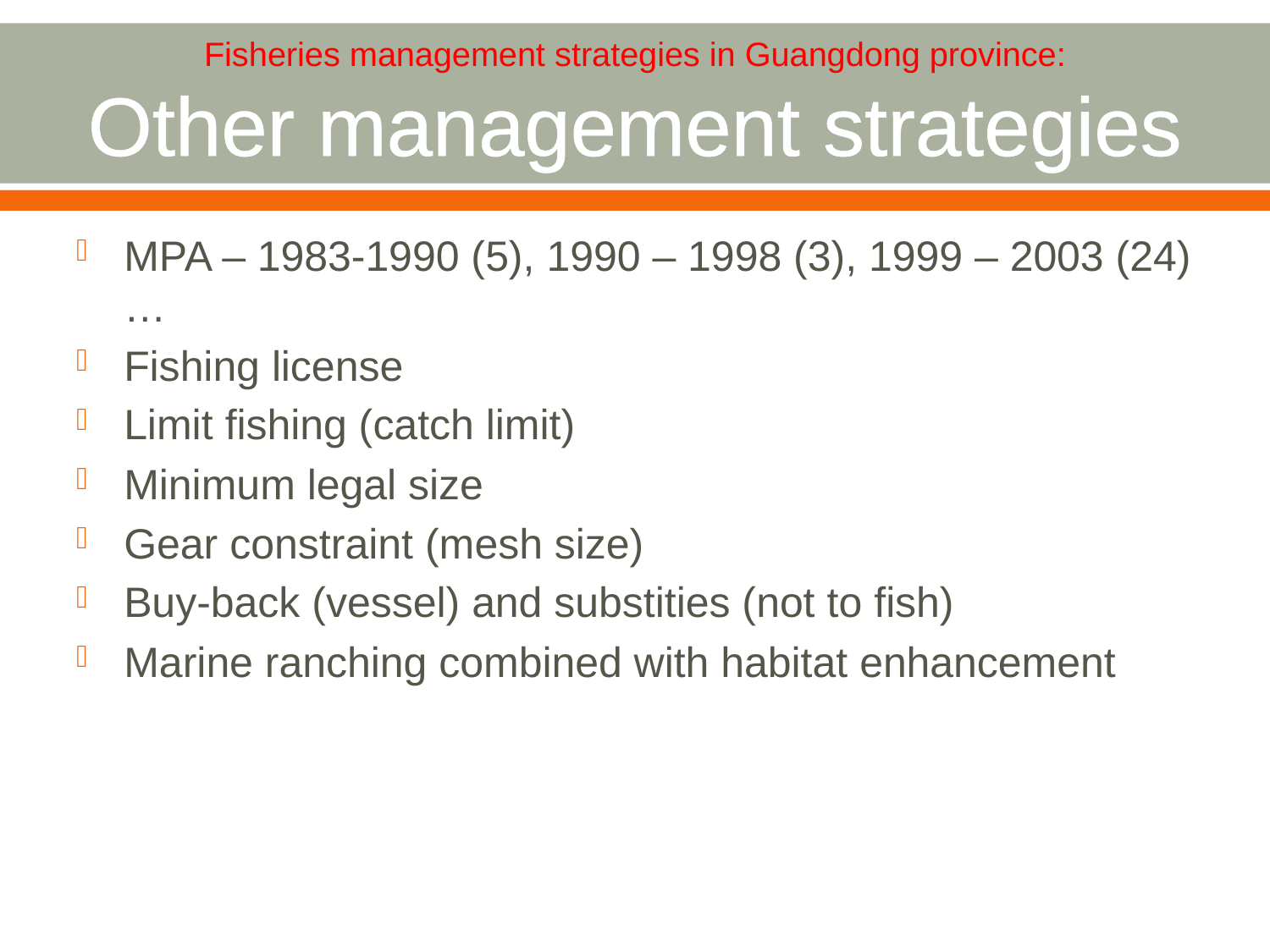

# Fisheries management strategies in Guangdong province: Other management strategies
MPA – 1983-1990 (5), 1990 – 1998 (3), 1999 – 2003 (24)…
Fishing license
Limit fishing (catch limit)
Minimum legal size
Gear constraint (mesh size)
Buy-back (vessel) and substities (not to fish)
Marine ranching combined with habitat enhancement